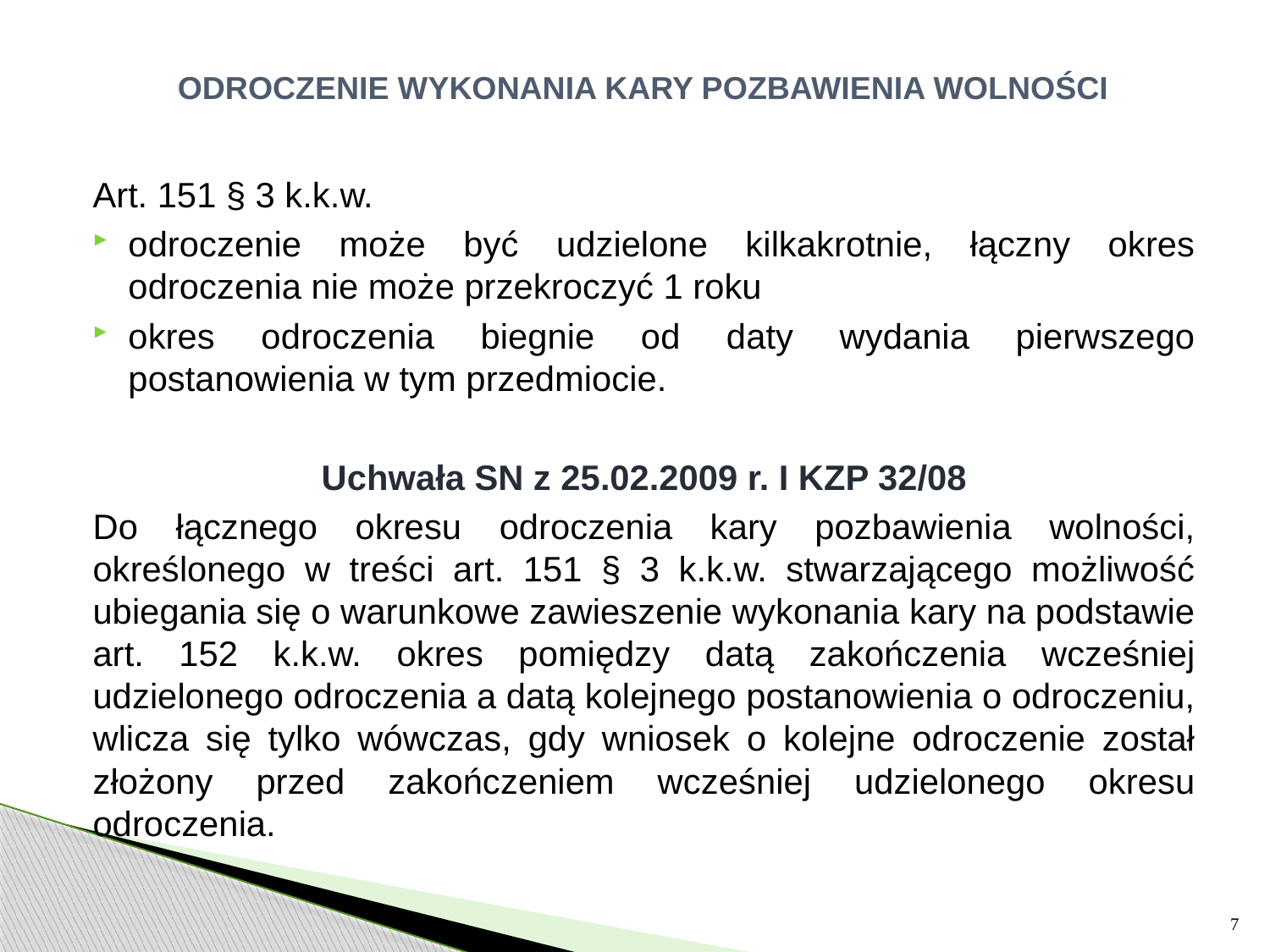

# ODROCZENIE WYKONANIA KARY POZBAWIENIA WOLNOŚCI
Art. 151 § 3 k.k.w.
odroczenie może być udzielone kilkakrotnie, łączny okres odroczenia nie może przekroczyć 1 roku
okres odroczenia biegnie od daty wydania pierwszego postanowienia w tym przedmiocie.

Uchwała SN z 25.02.2009 r. I KZP 32/08
Do łącznego okresu odroczenia kary pozbawienia wolności, określonego w treści art. 151 § 3 k.k.w. stwarzającego możliwość ubiegania się o warunkowe zawieszenie wykonania kary na podstawie art. 152 k.k.w. okres pomiędzy datą zakończenia wcześniej udzielonego odroczenia a datą kolejnego postanowienia o odroczeniu, wlicza się tylko wówczas, gdy wniosek o kolejne odroczenie został złożony przed zakończeniem wcześniej udzielonego okresu odroczenia.

7